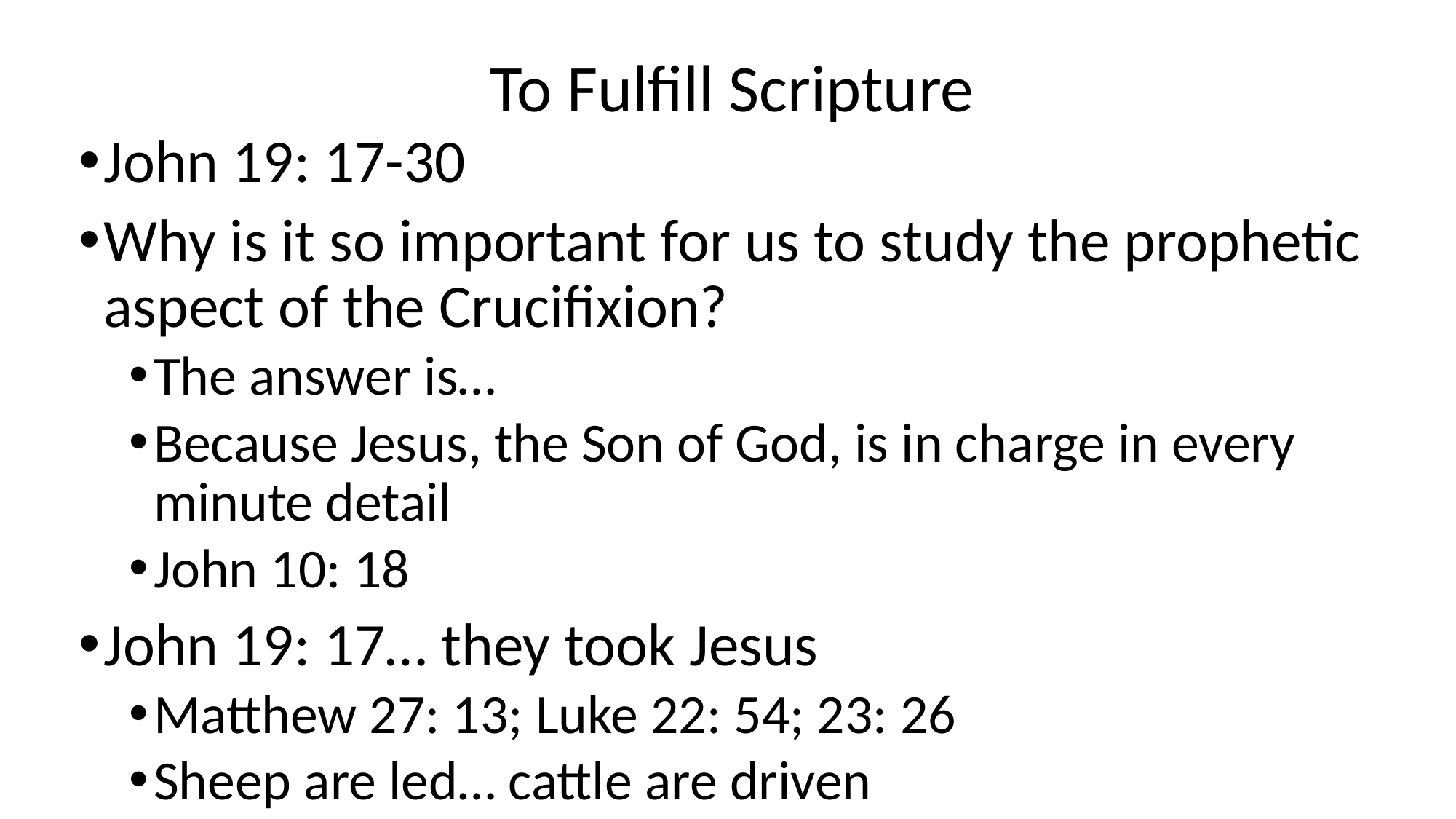

# To Fulfill Scripture
John 19: 17-30
Why is it so important for us to study the prophetic aspect of the Crucifixion?
The answer is…
Because Jesus, the Son of God, is in charge in every minute detail
John 10: 18
John 19: 17… they took Jesus
Matthew 27: 13; Luke 22: 54; 23: 26
Sheep are led… cattle are driven